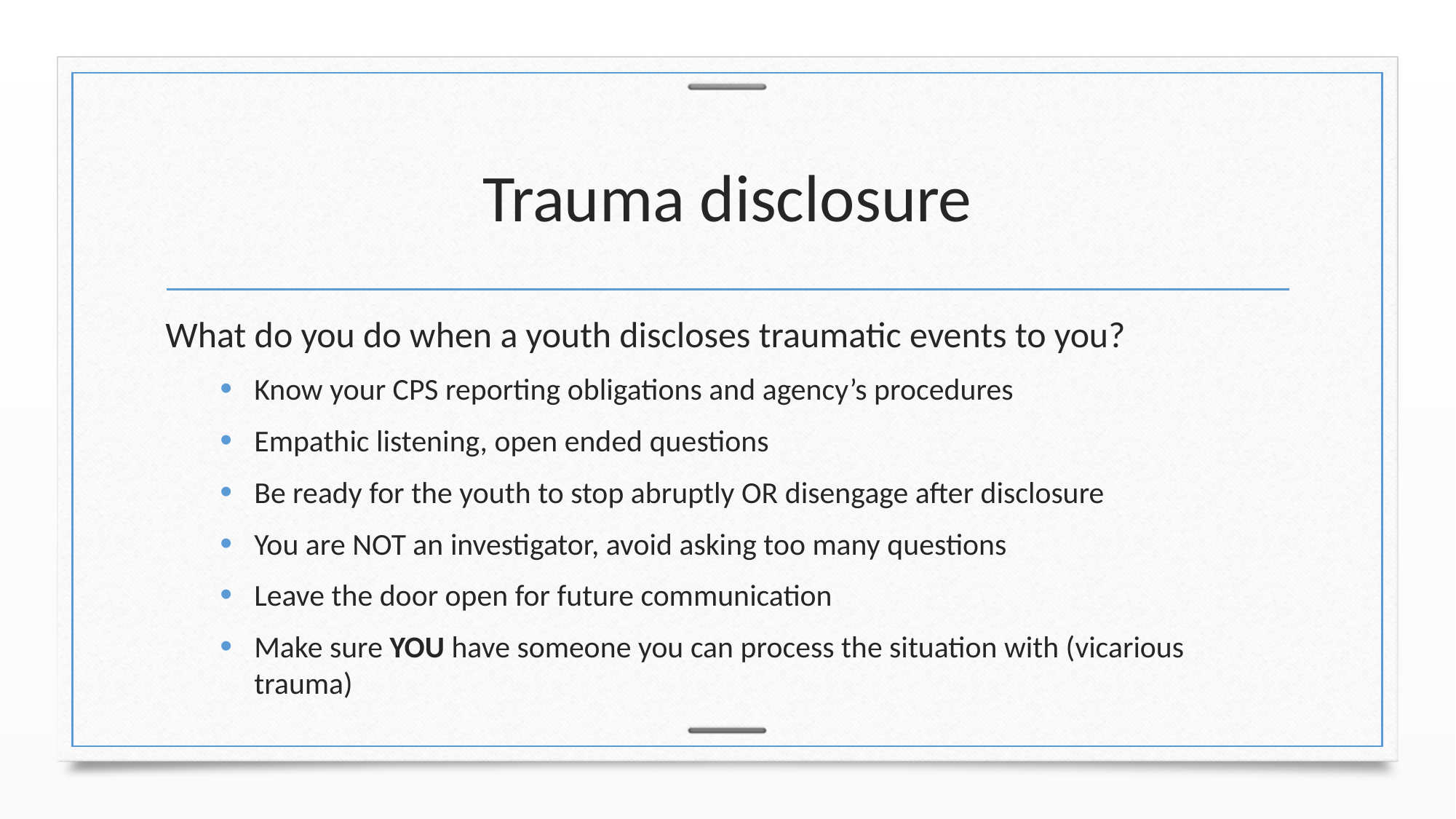

# Trauma disclosure
What do you do when a youth discloses traumatic events to you?
Know your CPS reporting obligations and agency’s procedures
Empathic listening, open ended questions
Be ready for the youth to stop abruptly OR disengage after disclosure
You are NOT an investigator, avoid asking too many questions
Leave the door open for future communication
Make sure YOU have someone you can process the situation with (vicarious trauma)